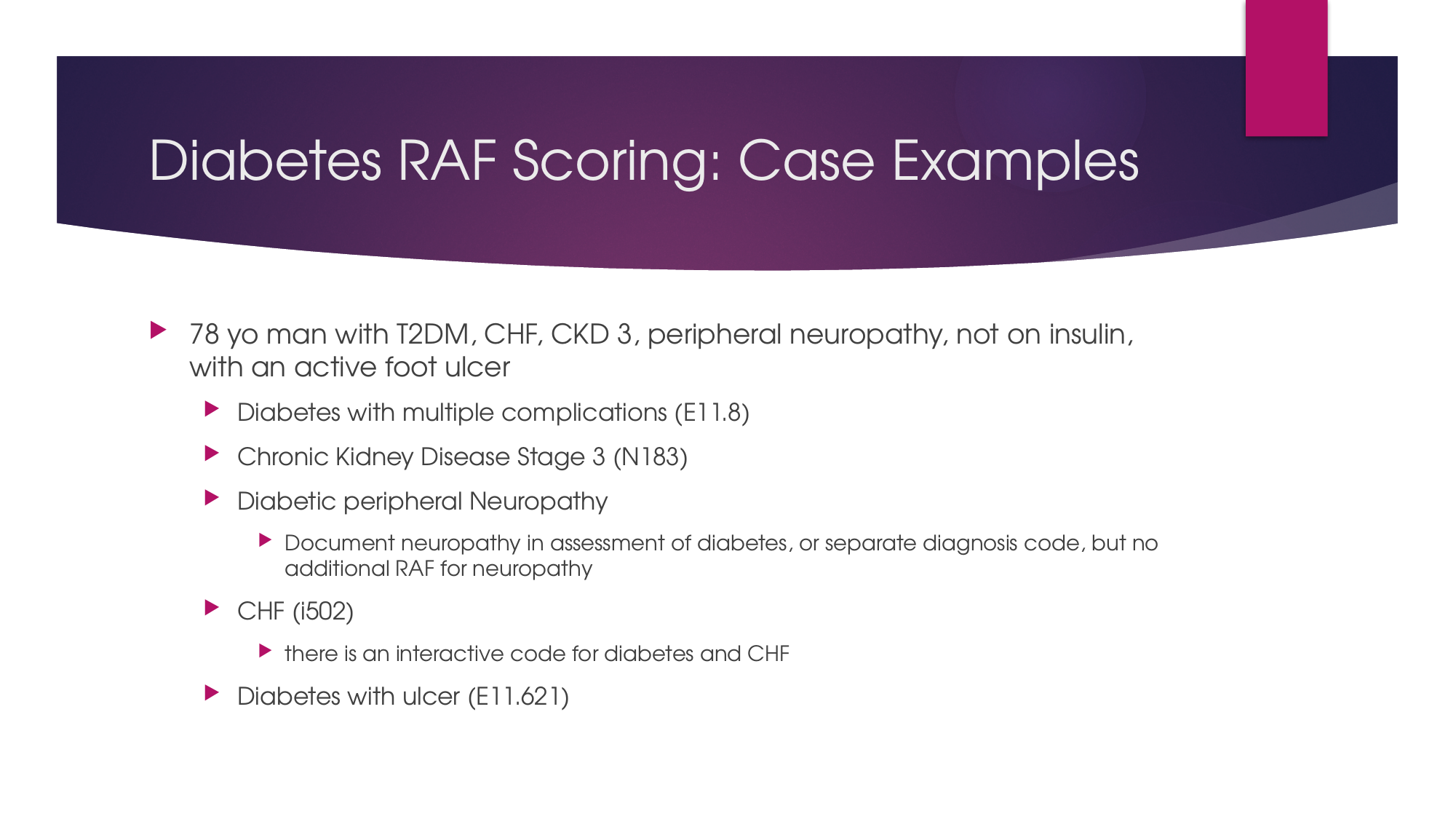

# Diabetes RAF Scoring: Case Examples
78 yo man with T2DM, CHF, CKD 3, peripheral neuropathy, not on insulin, with an active foot ulcer
Diabetes with multiple complications (E11.8)
Chronic Kidney Disease Stage 3 (N183)
Diabetic peripheral Neuropathy
Document neuropathy in assessment of diabetes, or separate diagnosis code, but no additional RAF for neuropathy
CHF (i502)
there is an interactive code for diabetes and CHF
Diabetes with ulcer (E11.621)